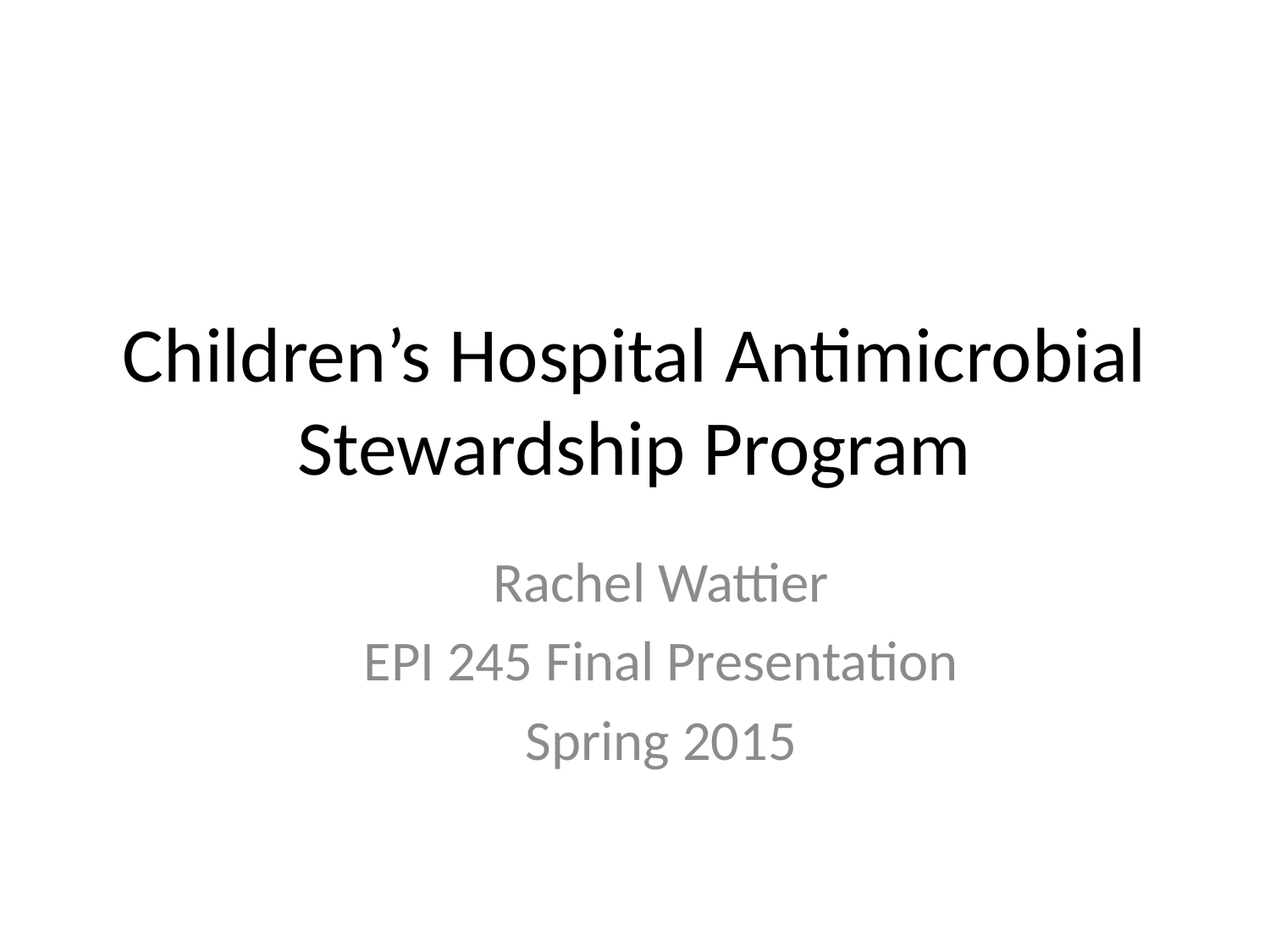

# Children’s Hospital Antimicrobial Stewardship Program
Rachel Wattier
EPI 245 Final Presentation
Spring 2015